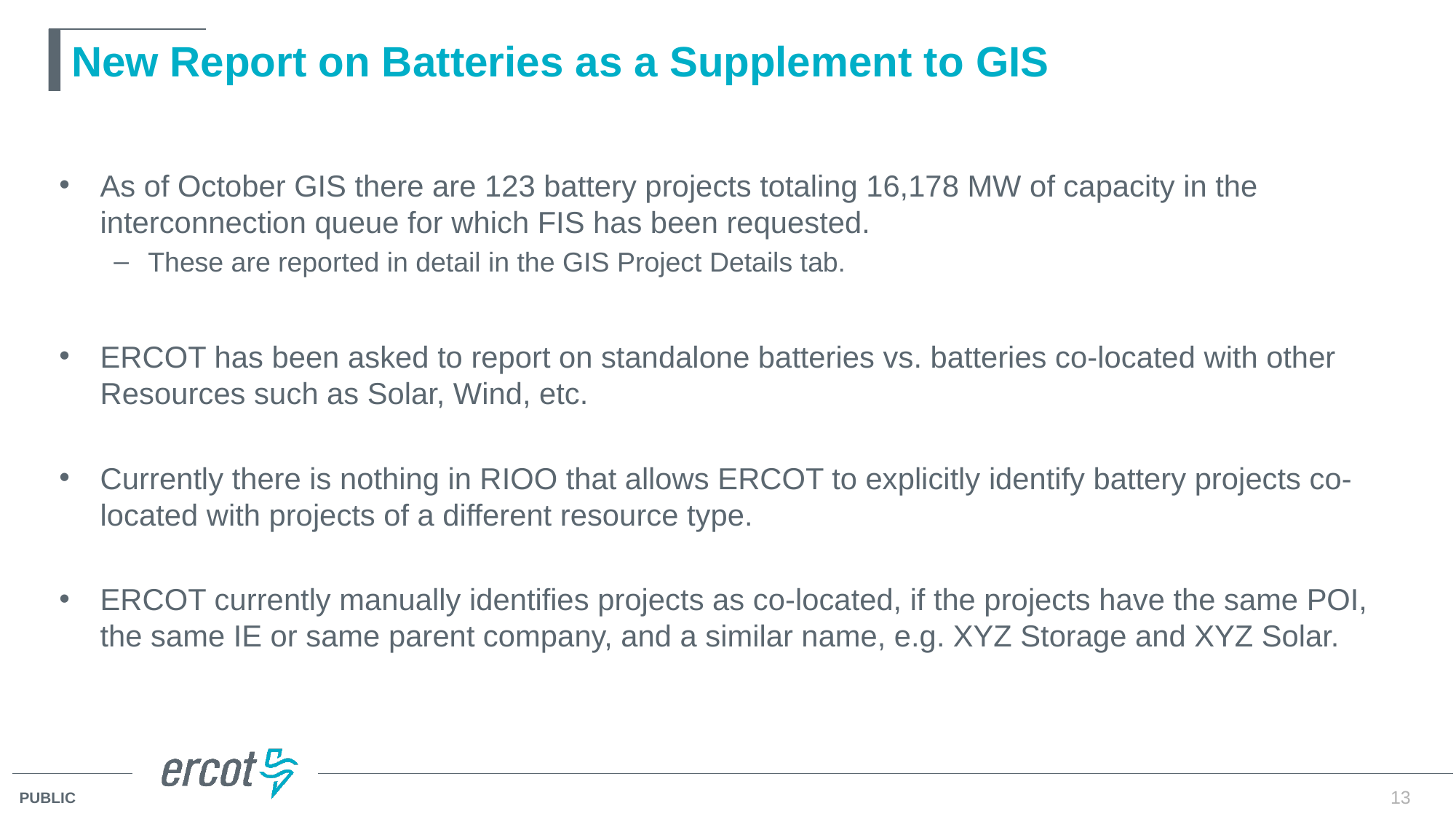

# New Report on Batteries as a Supplement to GIS

As of October GIS there are 123 battery projects totaling 16,178 MW of capacity in the interconnection queue for which FIS has been requested.
These are reported in detail in the GIS Project Details tab.

ERCOT has been asked to report on standalone batteries vs. batteries co-located with other Resources such as Solar, Wind, etc.

Currently there is nothing in RIOO that allows ERCOT to explicitly identify battery projects co-located with projects of a different resource type.

ERCOT currently manually identifies projects as co-located, if the projects have the same POI, the same IE or same parent company, and a similar name, e.g. XYZ Storage and XYZ Solar.

13